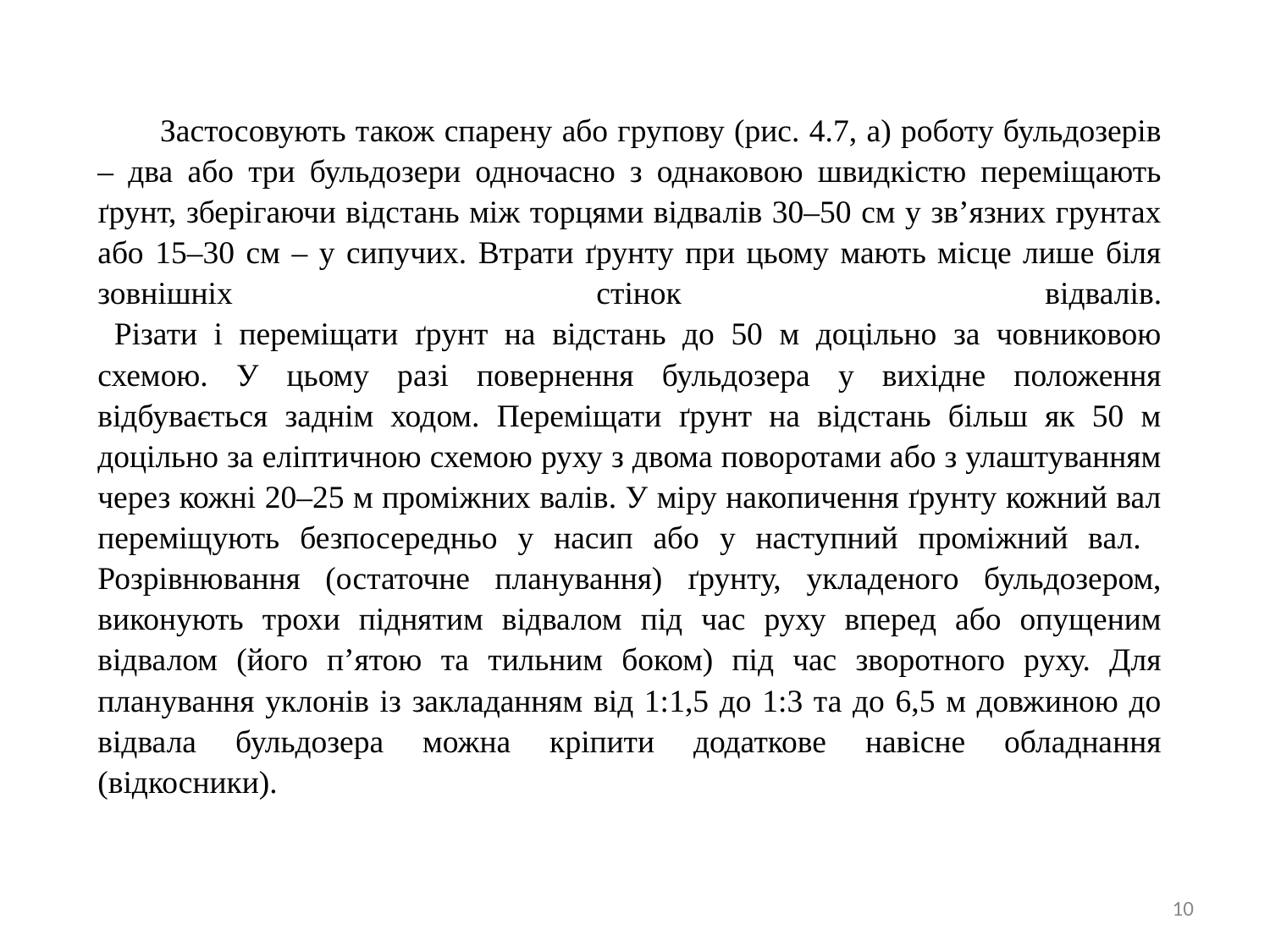

# Застосовують також спарену або групову (рис. 4.7, а) роботу бульдозерів – два або три бульдозери одночасно з однаковою швидкістю переміщають ґрунт, зберігаючи відстань між торцями відвалів 30–50 см у зв’язних грунтах або 15–30 см – у сипучих. Втрати ґрунту при цьому мають місце лише біля зовнішніх стінок відвалів. Різати і переміщати ґрунт на відстань до 50 м доцільно за човниковою схемою. У цьому разі повернення бульдозера у вихідне положення відбувається заднім ходом. Переміщати ґрунт на відстань більш як 50 м доцільно за еліптичною схемою руху з двома поворотами або з улаштуванням через кожні 20–25 м проміжних валів. У міру накопичення ґрунту кожний вал переміщують безпосередньо у насип або у наступний проміжний вал. Розрівнювання (остаточне планування) ґрунту, укладеного бульдозером, виконують трохи піднятим відвалом під час руху вперед або опущеним відвалом (його п’ятою та тильним боком) під час зворотного руху. Для планування уклонів із закладанням від 1:1,5 до 1:3 та до 6,5 м довжиною до відвала бульдозера можна кріпити додаткове навісне обладнання (відкосники).
10